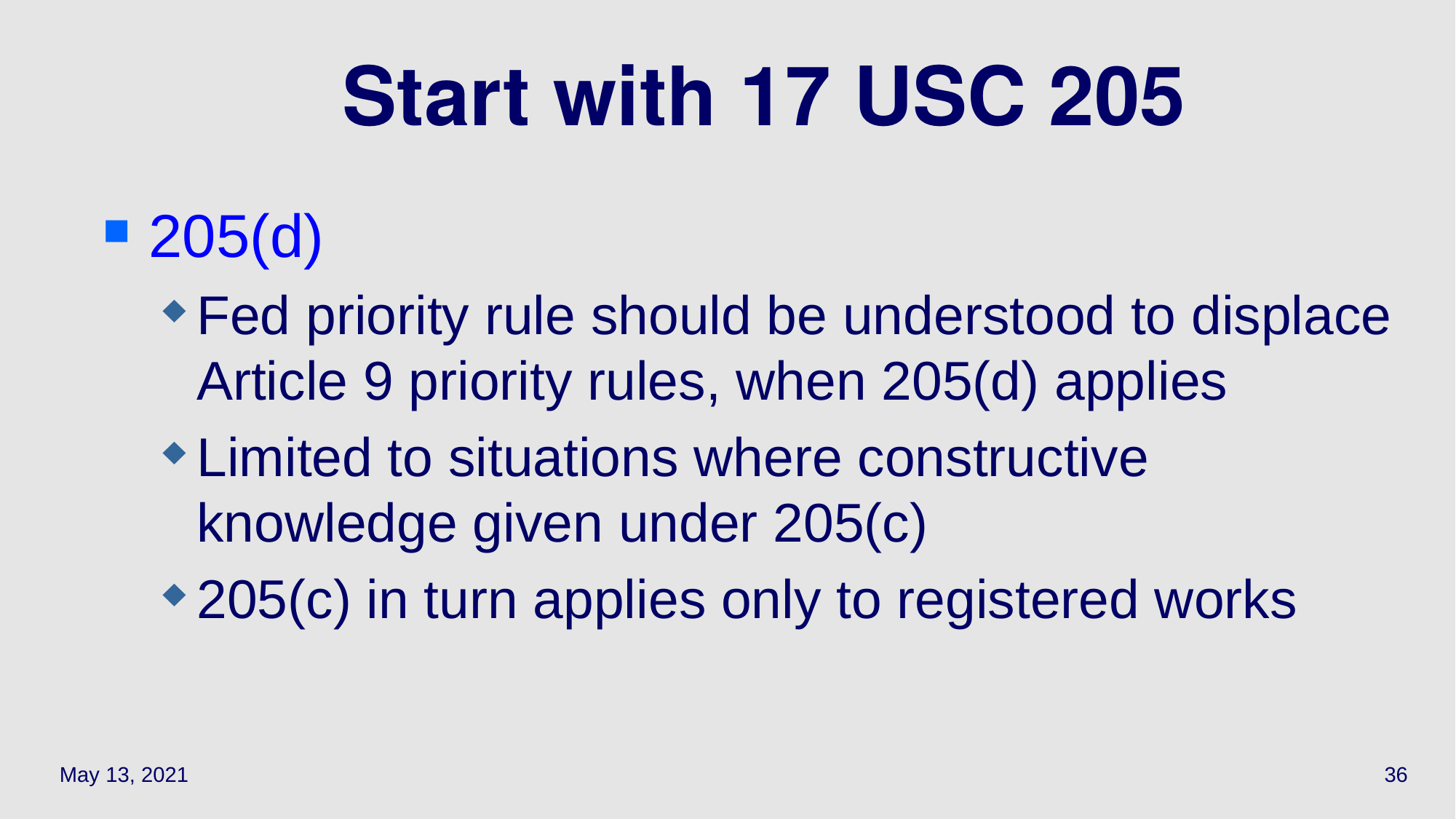

# Start with 17 USC 205
205(d)
Fed priority rule should be understood to displace Article 9 priority rules, when 205(d) applies
Limited to situations where constructive knowledge given under 205(c)
205(c) in turn applies only to registered works
May 13, 2021
36